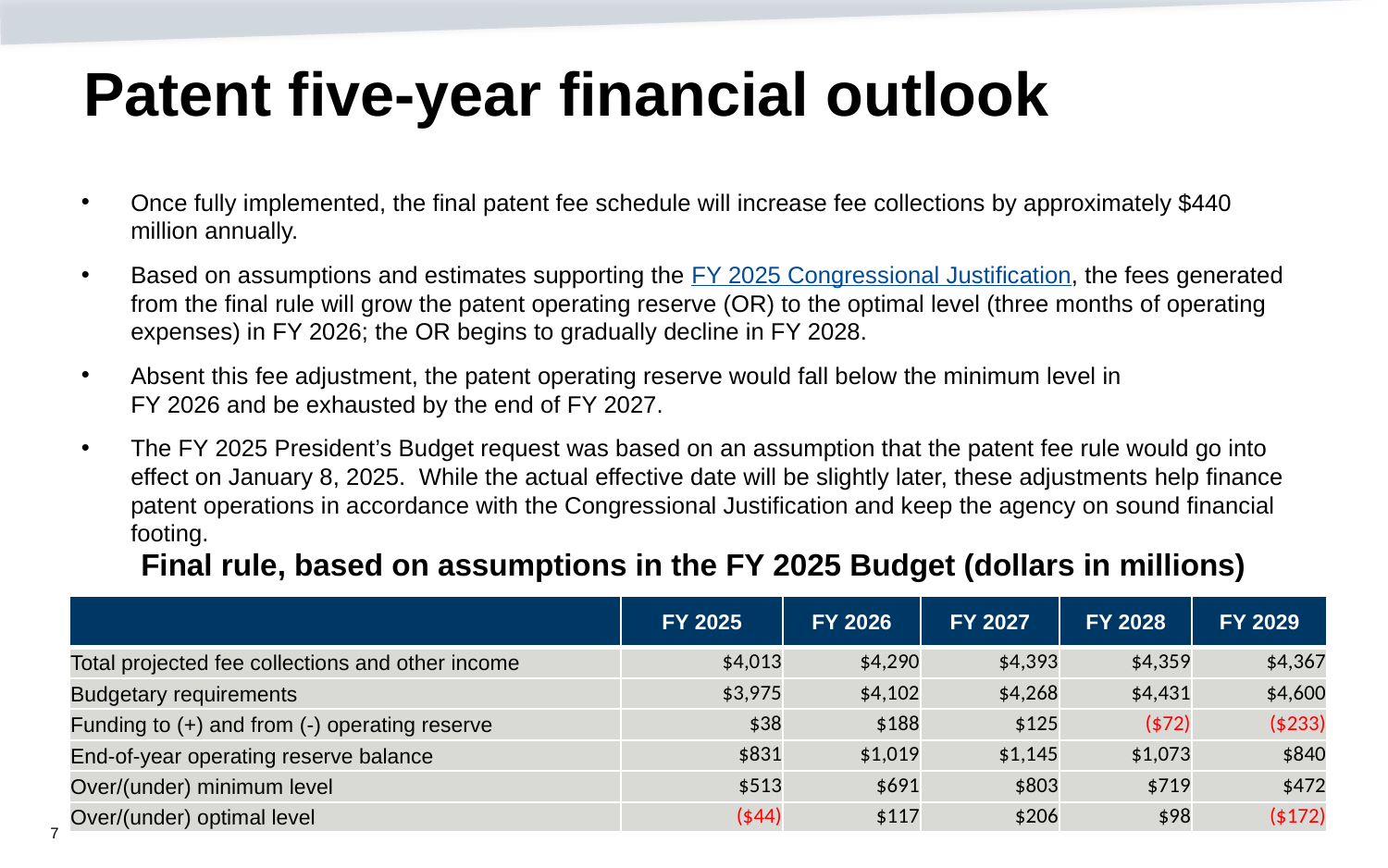

# Patent five-year financial outlook
Once fully implemented, the final patent fee schedule will increase fee collections by approximately $440 million annually.
Based on assumptions and estimates supporting the FY 2025 Congressional Justification, the fees generated from the final rule will grow the patent operating reserve (OR) to the optimal level (three months of operating expenses) in FY 2026; the OR begins to gradually decline in FY 2028.
Absent this fee adjustment, the patent operating reserve would fall below the minimum level in
FY 2026 and be exhausted by the end of FY 2027.
The FY 2025 President’s Budget request was based on an assumption that the patent fee rule would go into effect on January 8, 2025.  While the actual effective date will be slightly later, these adjustments help finance patent operations in accordance with the Congressional Justification and keep the agency on sound financial footing.
Final rule, based on assumptions in the FY 2025 Budget (dollars in millions)
|  | FY 2025 | FY 2026 | FY 2027 | FY 2028 | FY 2029 |
| --- | --- | --- | --- | --- | --- |
| Total projected fee collections and other income | $4,013 | $4,290 | $4,393 | $4,359 | $4,367 |
| Budgetary requirements | $3,975 | $4,102 | $4,268 | $4,431 | $4,600 |
| Funding to (+) and from (-) operating reserve | $38 | $188 | $125 | ($72) | ($233) |
| End-of-year operating reserve balance | $831 | $1,019 | $1,145 | $1,073 | $840 |
| Over/(under) minimum level | $513 | $691 | $803 | $719 | $472 |
| Over/(under) optimal level | ($44) | $117 | $206 | $98 | ($172) |
7